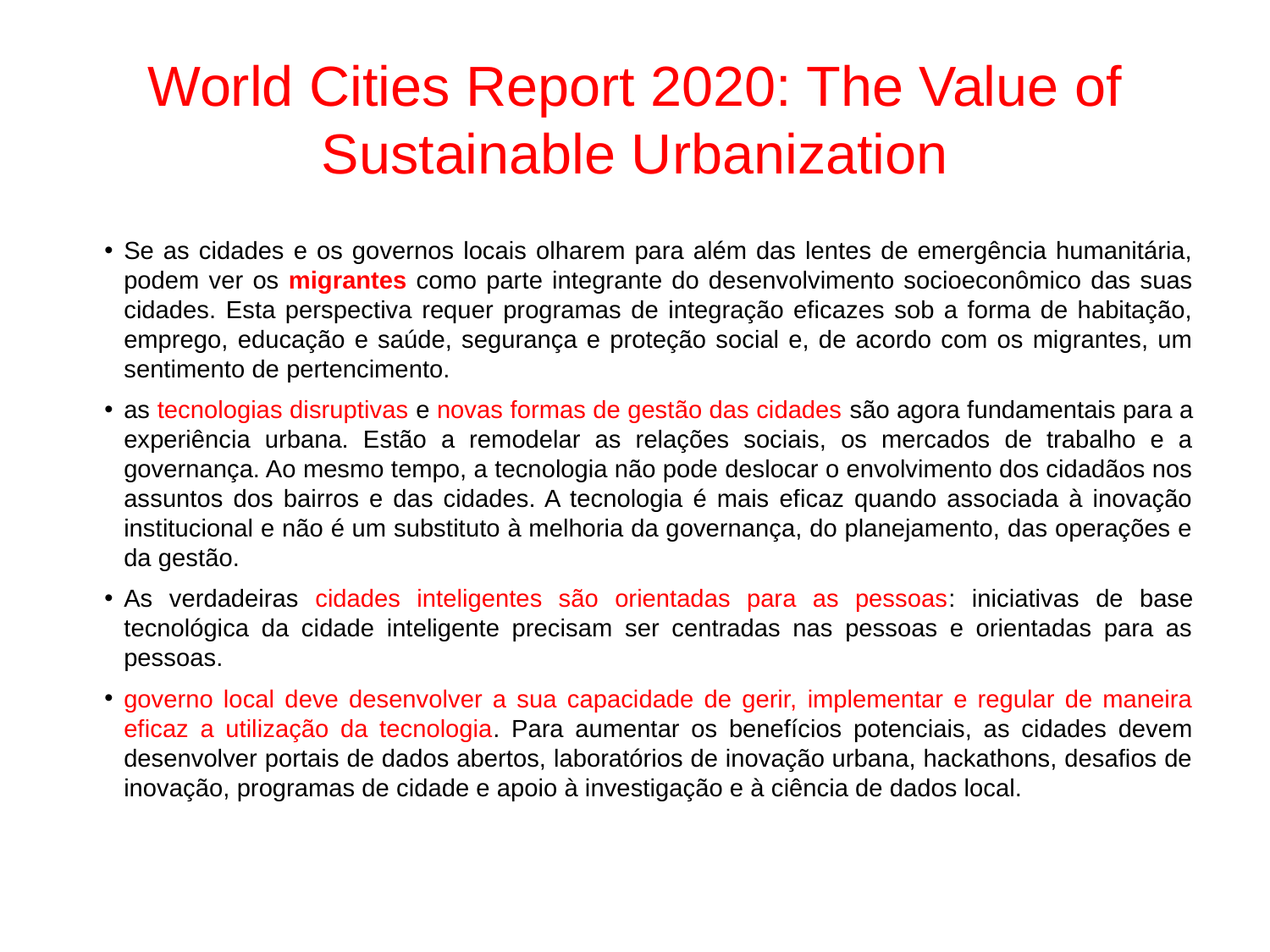

# World Cities Report 2020: The Value of Sustainable Urbanization
Se as cidades e os governos locais olharem para além das lentes de emergência humanitária, podem ver os migrantes como parte integrante do desenvolvimento socioeconômico das suas cidades. Esta perspectiva requer programas de integração eficazes sob a forma de habitação, emprego, educação e saúde, segurança e proteção social e, de acordo com os migrantes, um sentimento de pertencimento.
as tecnologias disruptivas e novas formas de gestão das cidades são agora fundamentais para a experiência urbana. Estão a remodelar as relações sociais, os mercados de trabalho e a governança. Ao mesmo tempo, a tecnologia não pode deslocar o envolvimento dos cidadãos nos assuntos dos bairros e das cidades. A tecnologia é mais eficaz quando associada à inovação institucional e não é um substituto à melhoria da governança, do planejamento, das operações e da gestão.
As verdadeiras cidades inteligentes são orientadas para as pessoas: iniciativas de base tecnológica da cidade inteligente precisam ser centradas nas pessoas e orientadas para as pessoas.
governo local deve desenvolver a sua capacidade de gerir, implementar e regular de maneira eficaz a utilização da tecnologia. Para aumentar os benefícios potenciais, as cidades devem desenvolver portais de dados abertos, laboratórios de inovação urbana, hackathons, desafios de inovação, programas de cidade e apoio à investigação e à ciência de dados local.